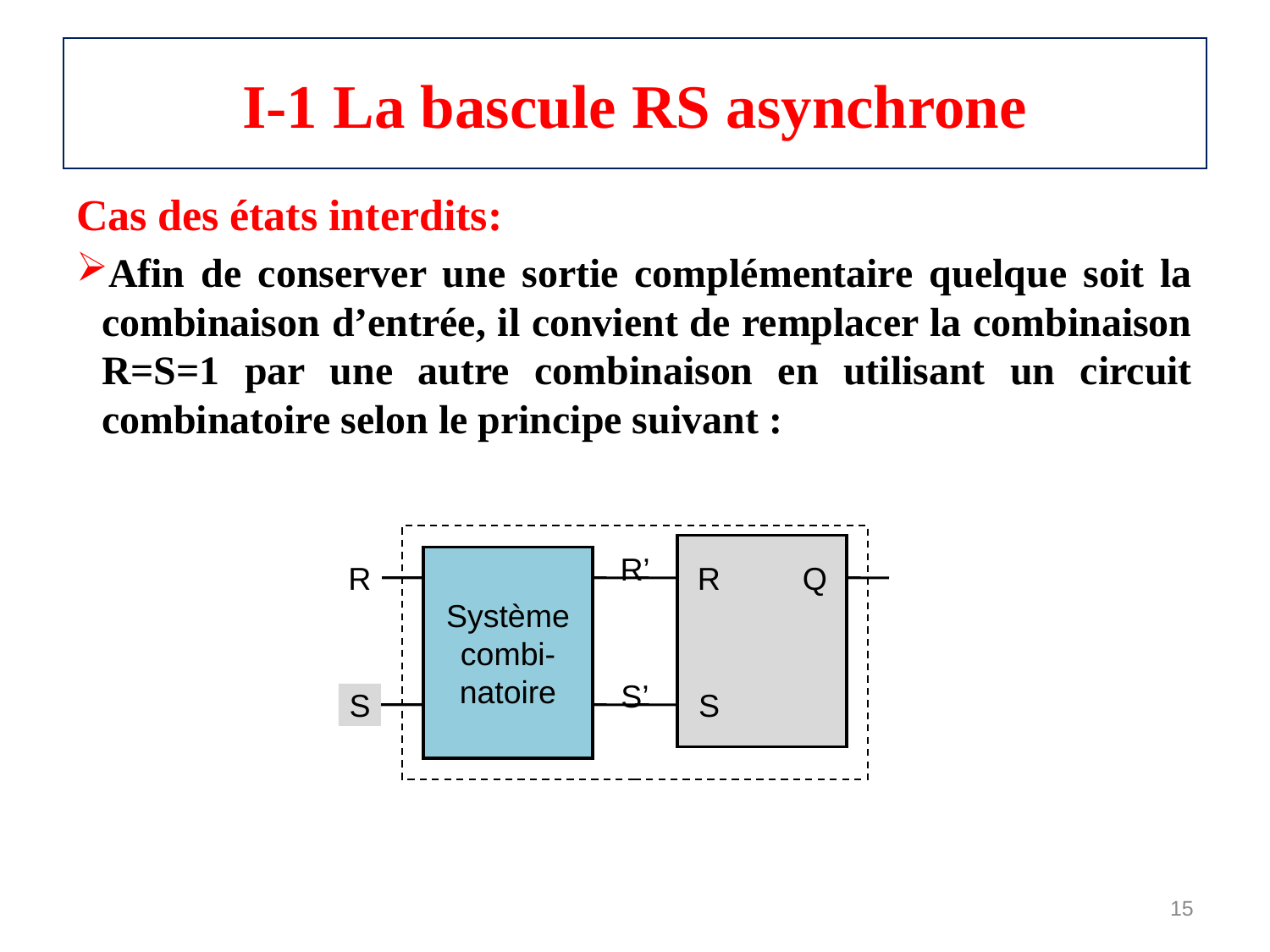

# I-1 La bascule RS asynchrone
Cas des états interdits:
Afin de conserver une sortie complémentaire quelque soit la combinaison d’entrée, il convient de remplacer la combinaison R=S=1 par une autre combinaison en utilisant un circuit combinatoire selon le principe suivant :

Système
combi-
natoire
R’
S’

R
R
Q

S
S

15